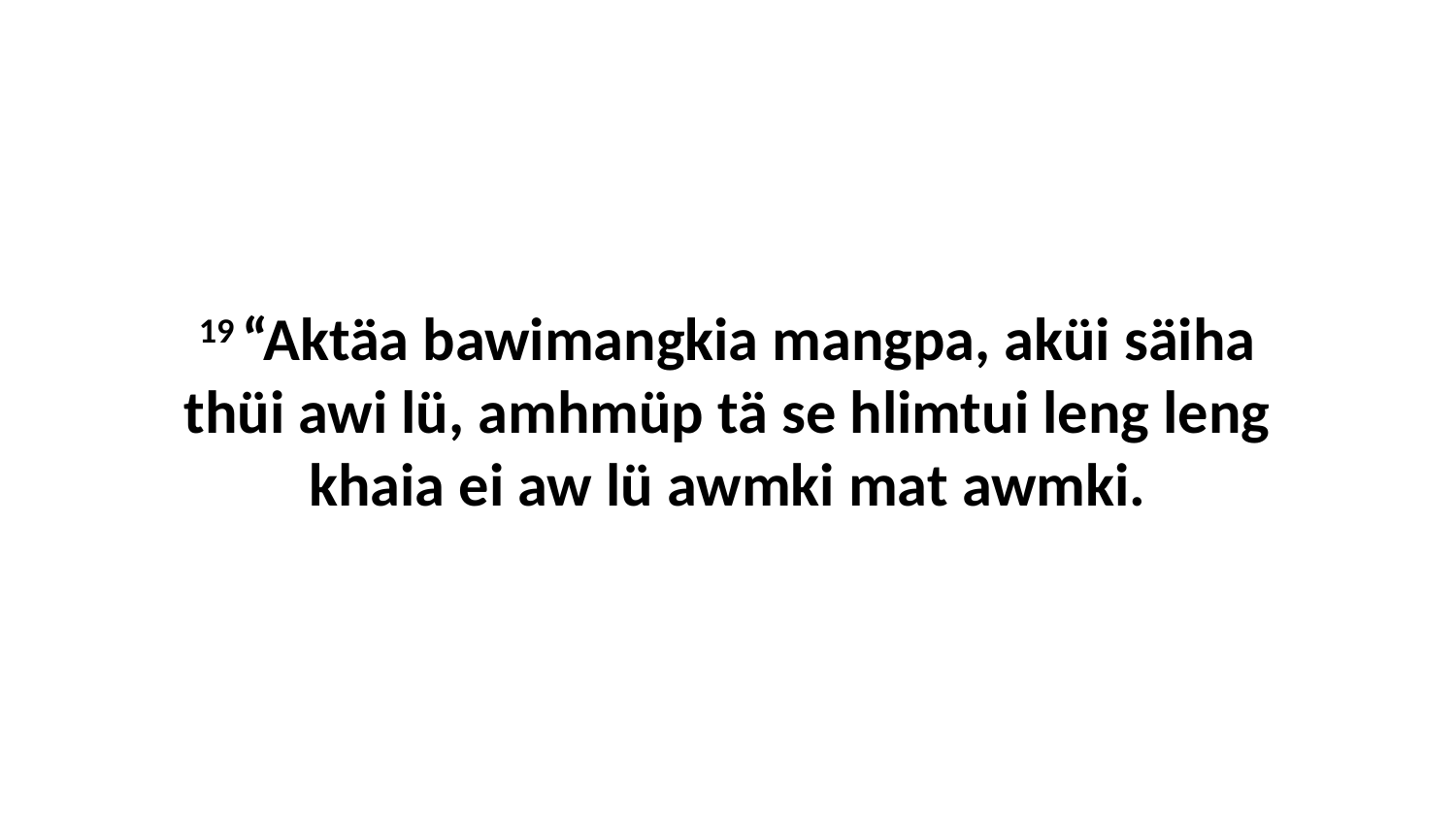

19 “Aktäa bawimangkia mangpa, aküi säiha thüi awi lü, amhmüp tä se hlimtui leng leng khaia ei aw lü awmki mat awmki.